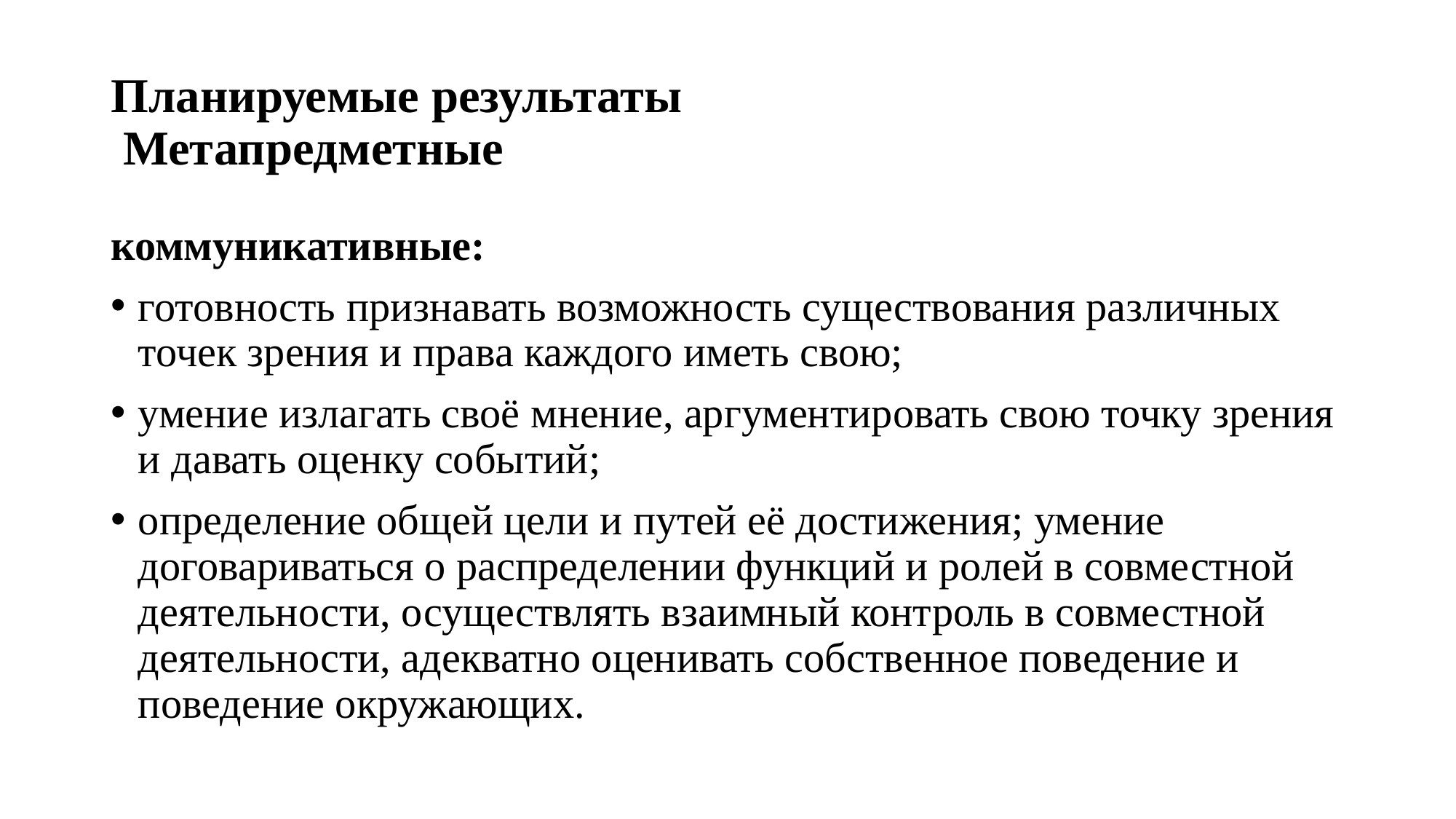

# Планируемые результаты Метапредметные
коммуникативные:
готовность признавать возможность существования различных точек зрения и права каждого иметь свою;
умение излагать своё мнение, аргументировать свою точку зрения и давать оценку событий;
определение общей цели и путей её достижения; умение договариваться о распределении функций и ролей в совместной деятельности, осуществлять взаимный контроль в совместной деятельности, адекватно оценивать собственное поведение и поведение окружающих.